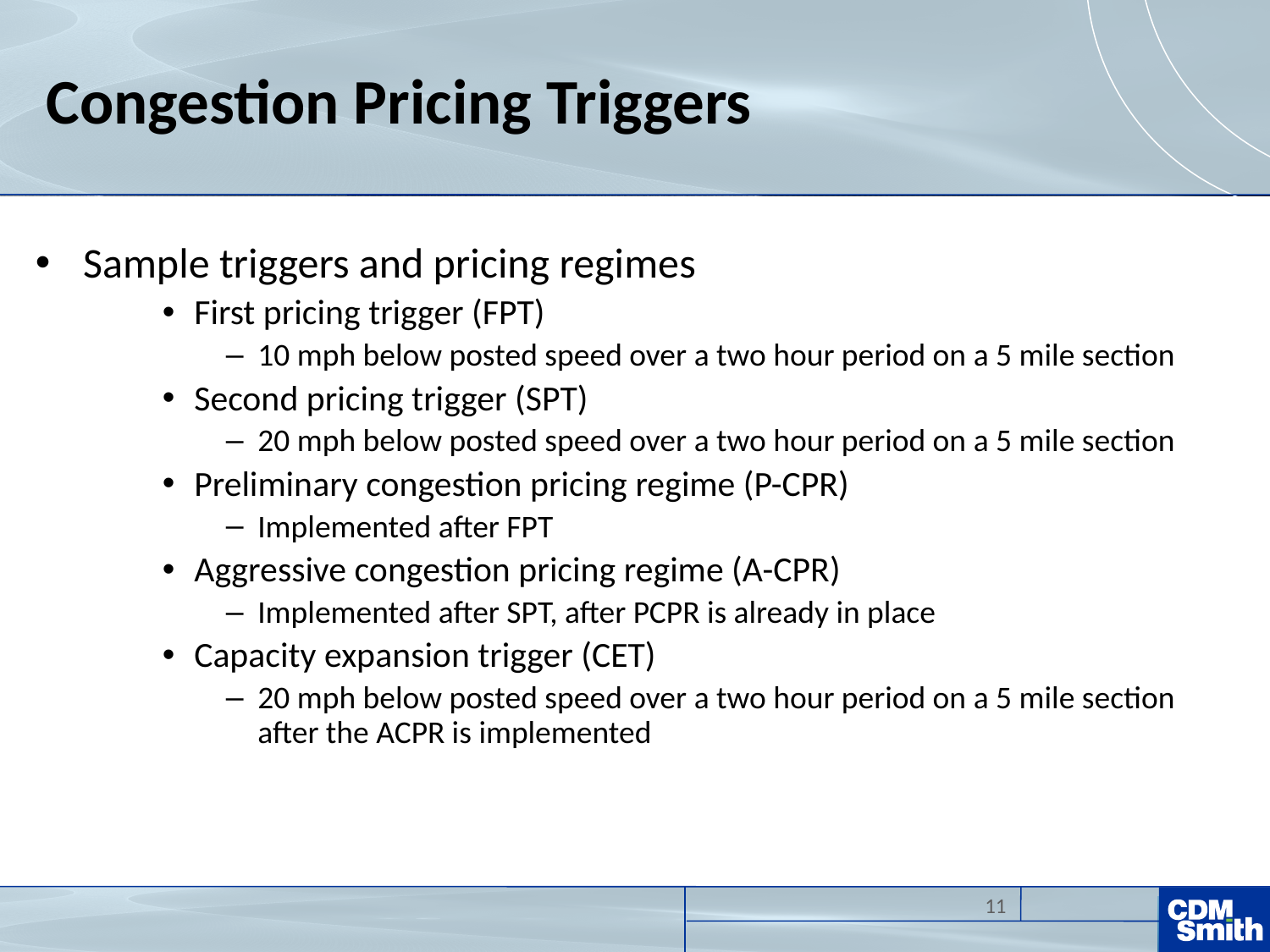

Congestion Pricing Triggers
Sample triggers and pricing regimes
First pricing trigger (FPT)
10 mph below posted speed over a two hour period on a 5 mile section
Second pricing trigger (SPT)
20 mph below posted speed over a two hour period on a 5 mile section
Preliminary congestion pricing regime (P-CPR)
Implemented after FPT
Aggressive congestion pricing regime (A-CPR)
Implemented after SPT, after PCPR is already in place
Capacity expansion trigger (CET)
20 mph below posted speed over a two hour period on a 5 mile section after the ACPR is implemented

11